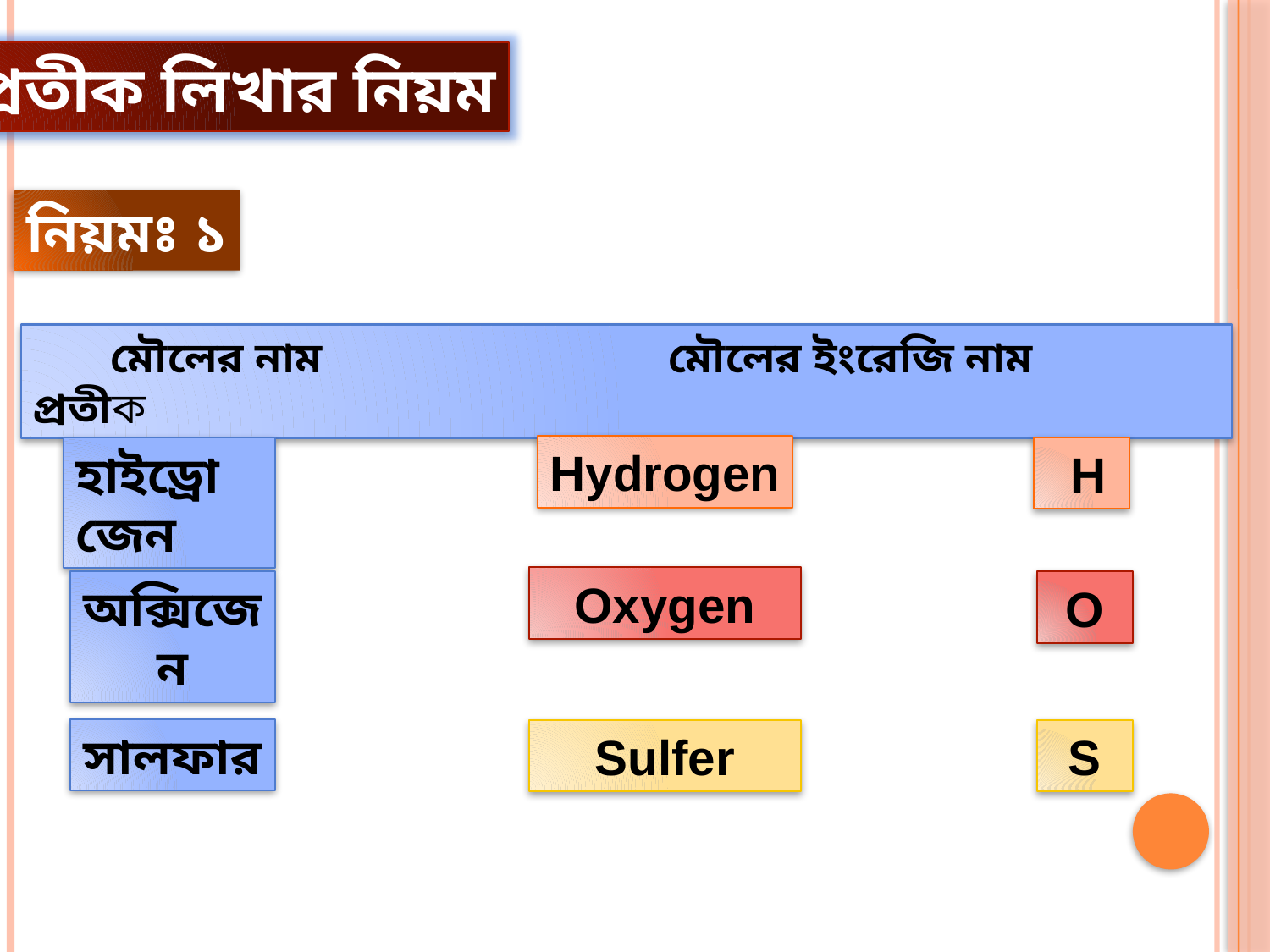

প্রতীক লিখার নিয়ম
নিয়মঃ ১
       মৌলের নাম			মৌলের ইংরেজি নাম		প্রতীক
Hydrogen
হাইড্রোজেন
 H
Oxygen
অক্সিজেন
O
সালফার
Sulfer
S